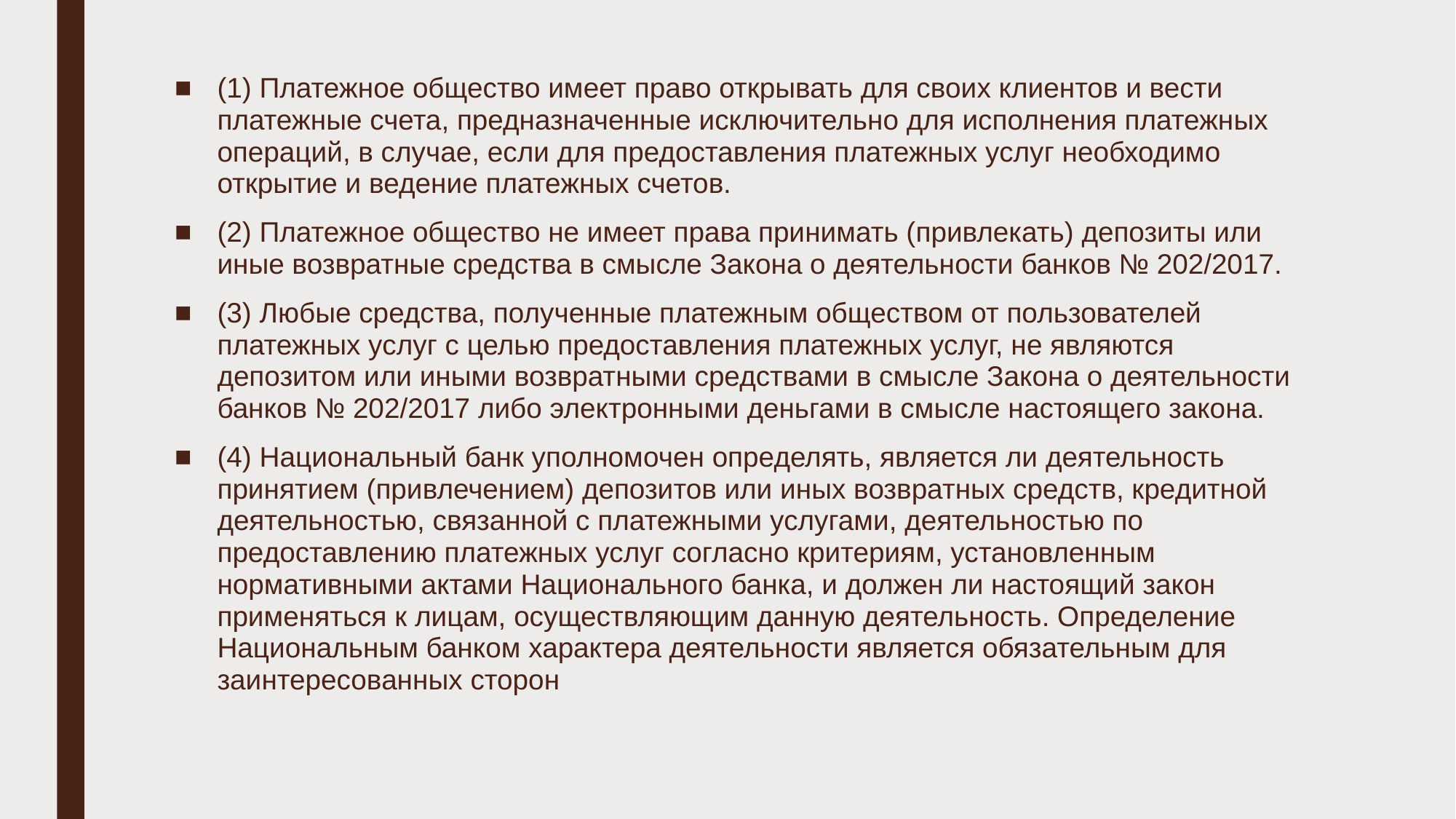

(1) Платежное общество имеет право открывать для своих клиентов и вести платежные счета, предназначенные исключительно для исполнения платежных операций, в случае, если для предоставления платежных услуг необходимо открытие и ведение платежных счетов.
(2) Платежное общество не имеет права принимать (привлекать) депозиты или иные возвратные средства в смысле Закона о деятельности банков № 202/2017.
(3) Любые средства, полученные платежным обществом от пользователей платежных услуг с целью предоставления платежных услуг, не являются депозитом или иными возвратными средствами в смысле Закона о деятельности банков № 202/2017 либо электронными деньгами в смысле настоящего закона.
(4) Национальный банк уполномочен определять, является ли деятельность принятием (привлечением) депозитов или иных возвратных средств, кредитной деятельностью, связанной с платежными услугами, деятельностью по предоставлению платежных услуг согласно критериям, установленным нормативными актами Национального банка, и должен ли настоящий закон применяться к лицам, осуществляющим данную деятельность. Определение Национальным банком характера деятельности является обязательным для заинтересованных сторон